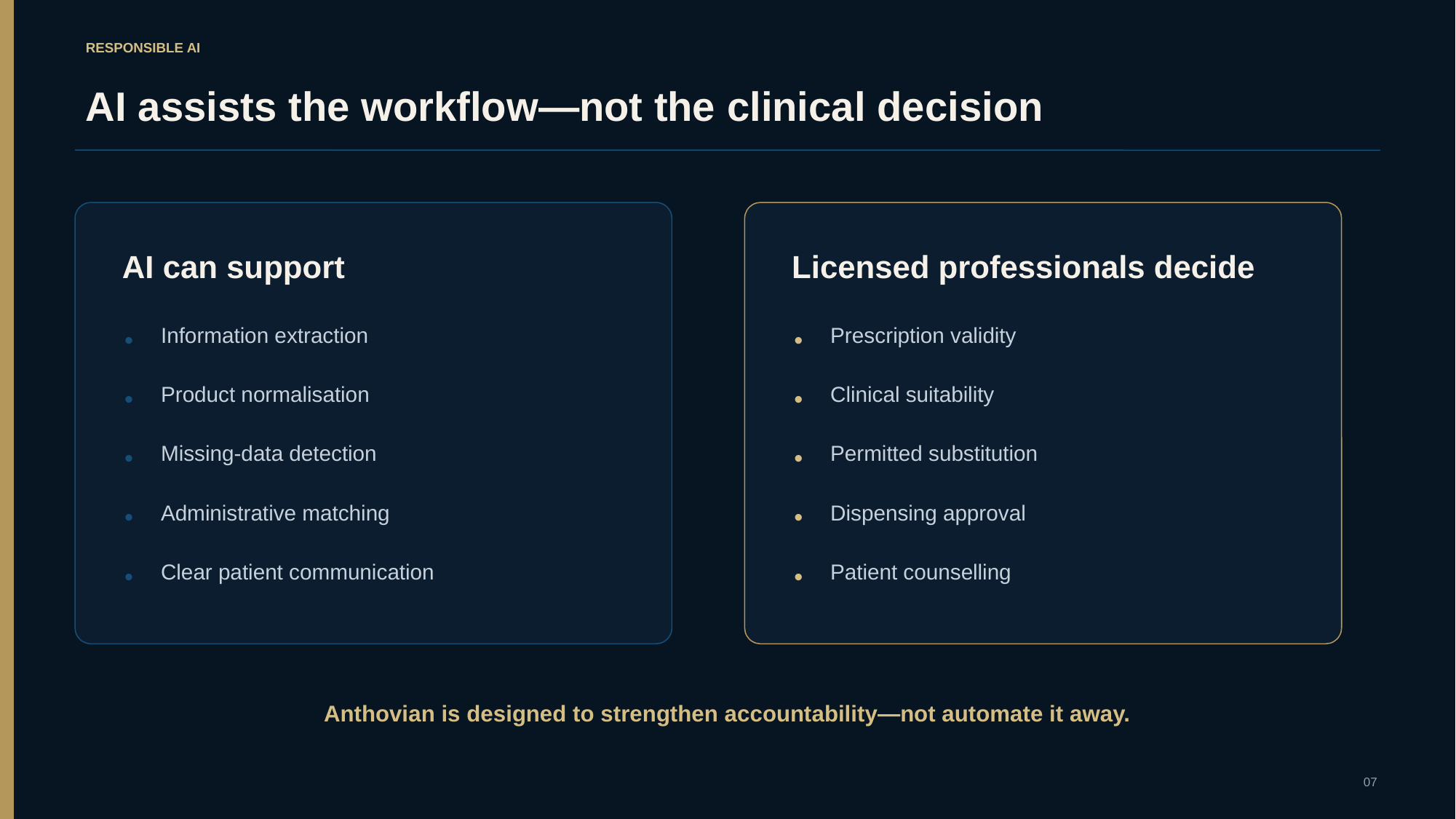

RESPONSIBLE AI
AI assists the workflow—not the clinical decision

AI can support
Licensed professionals decide
Information extraction
Prescription validity
•
•
Product normalisation
Clinical suitability
•
•
Missing-data detection
Permitted substitution
•
•
Administrative matching
Dispensing approval
•
•
Clear patient communication
Patient counselling
•
•
Anthovian is designed to strengthen accountability—not automate it away.
07